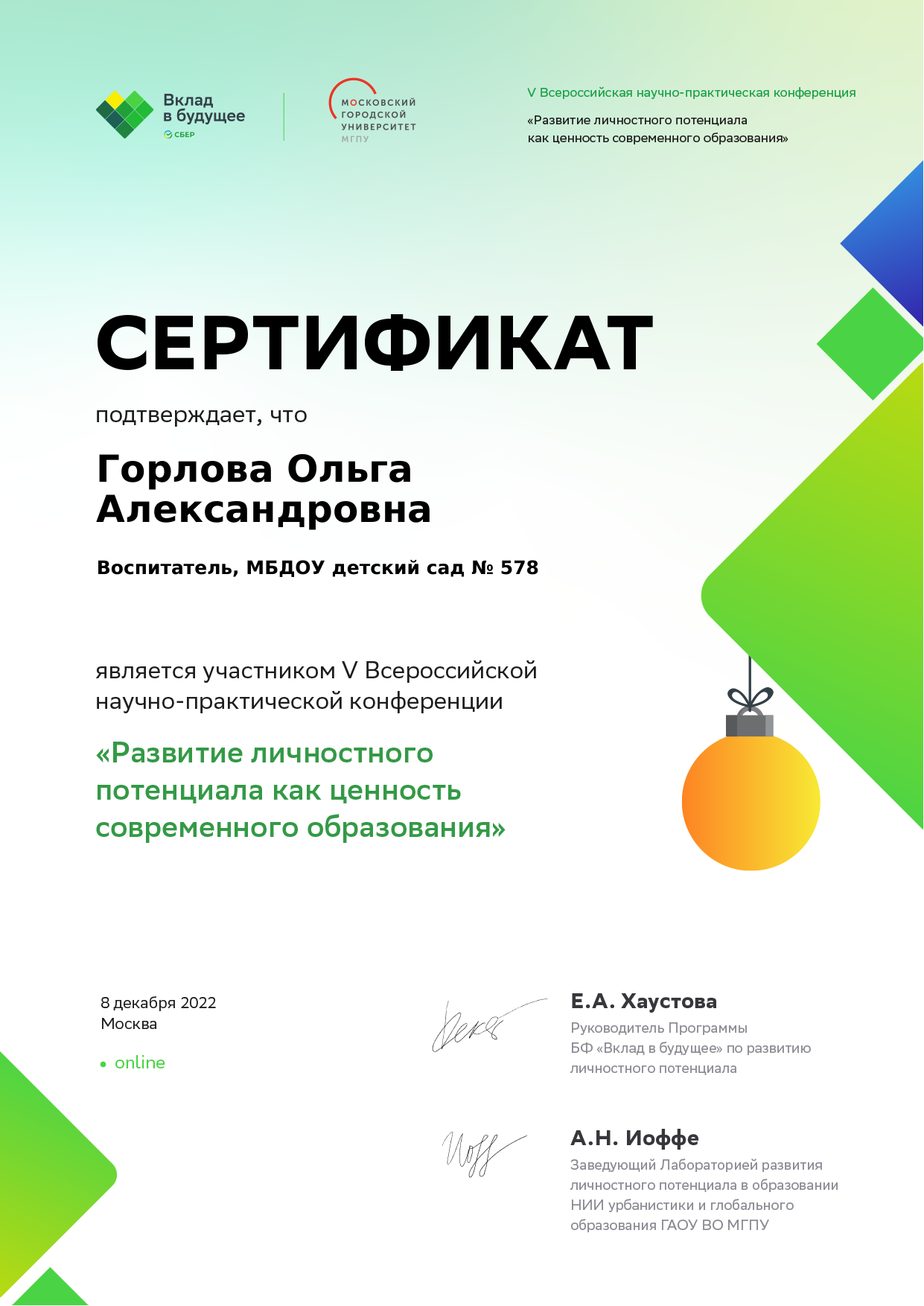

Горлова Ольга Александровна
Воспитатель, МБДОУ детский сад № 578